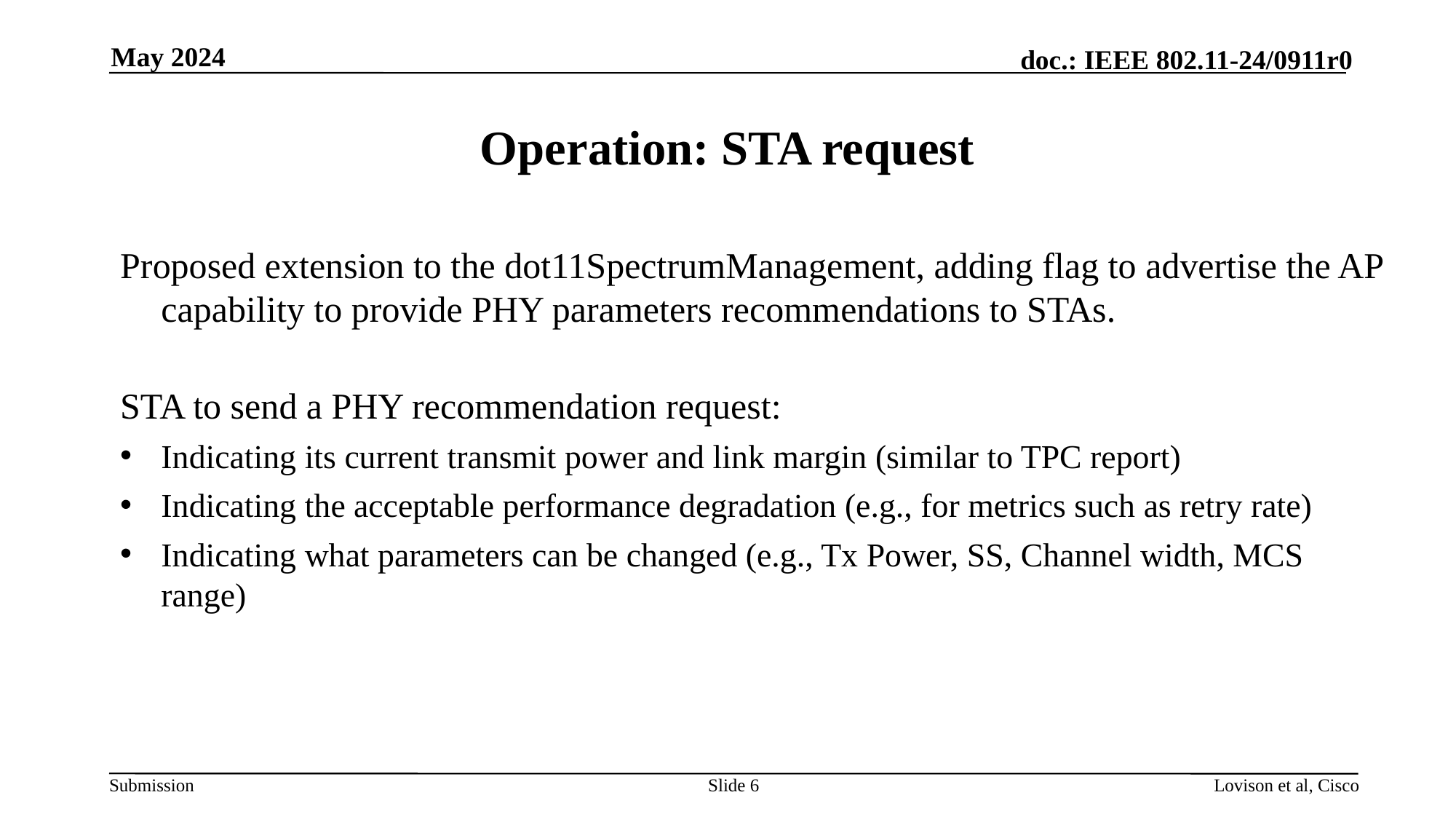

May 2024
# Operation: STA request
Proposed extension to the dot11SpectrumManagement, adding flag to advertise the AP capability to provide PHY parameters recommendations to STAs.
STA to send a PHY recommendation request:
Indicating its current transmit power and link margin (similar to TPC report)
Indicating the acceptable performance degradation (e.g., for metrics such as retry rate)
Indicating what parameters can be changed (e.g., Tx Power, SS, Channel width, MCS range)
Slide 6
Lovison et al, Cisco